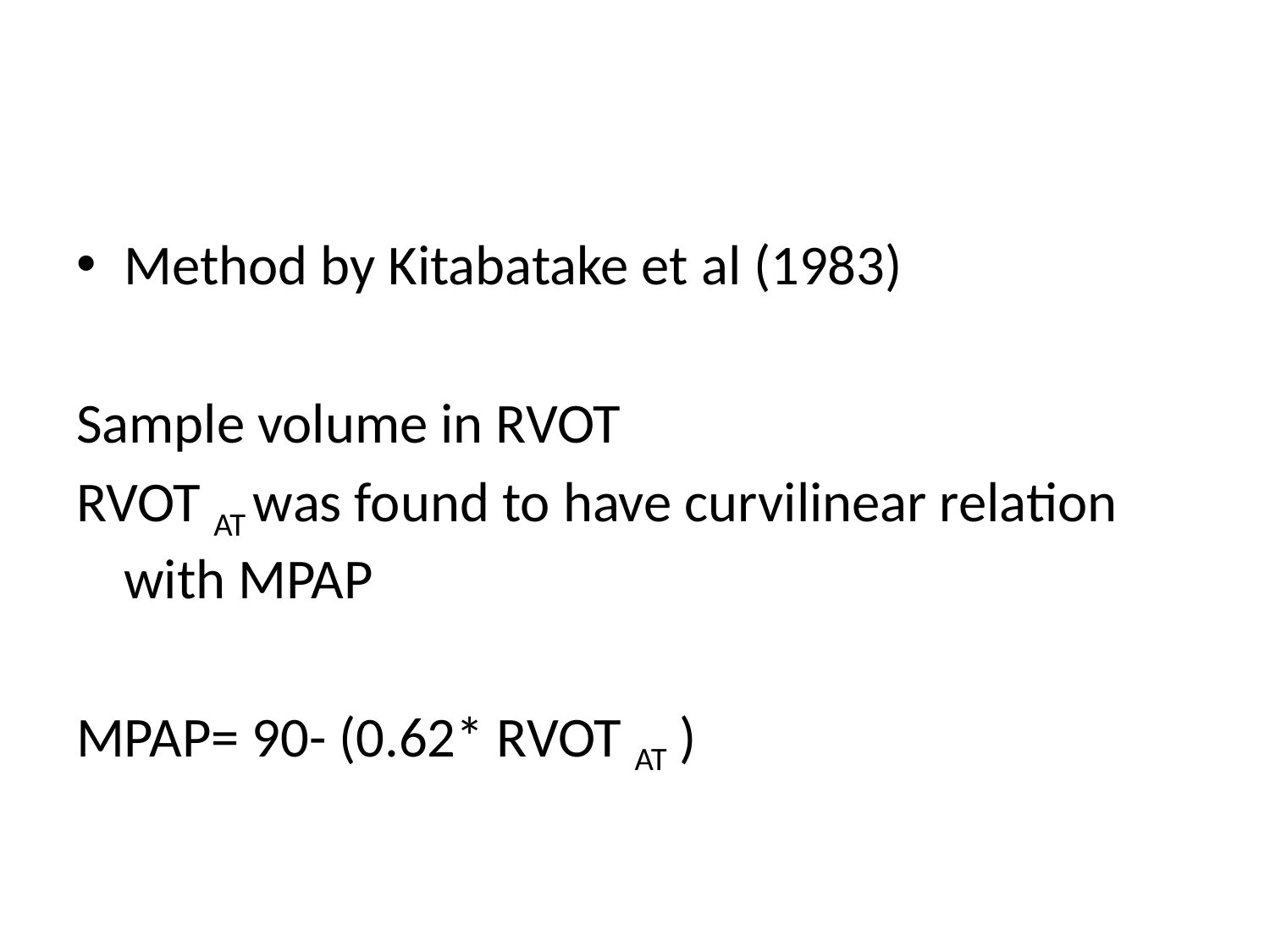

#
Method by Kitabatake et al (1983)

Sample volume in RVOT
RVOT AT was found to have curvilinear relation with MPAP

MPAP= 90- (0.62* RVOT AT )